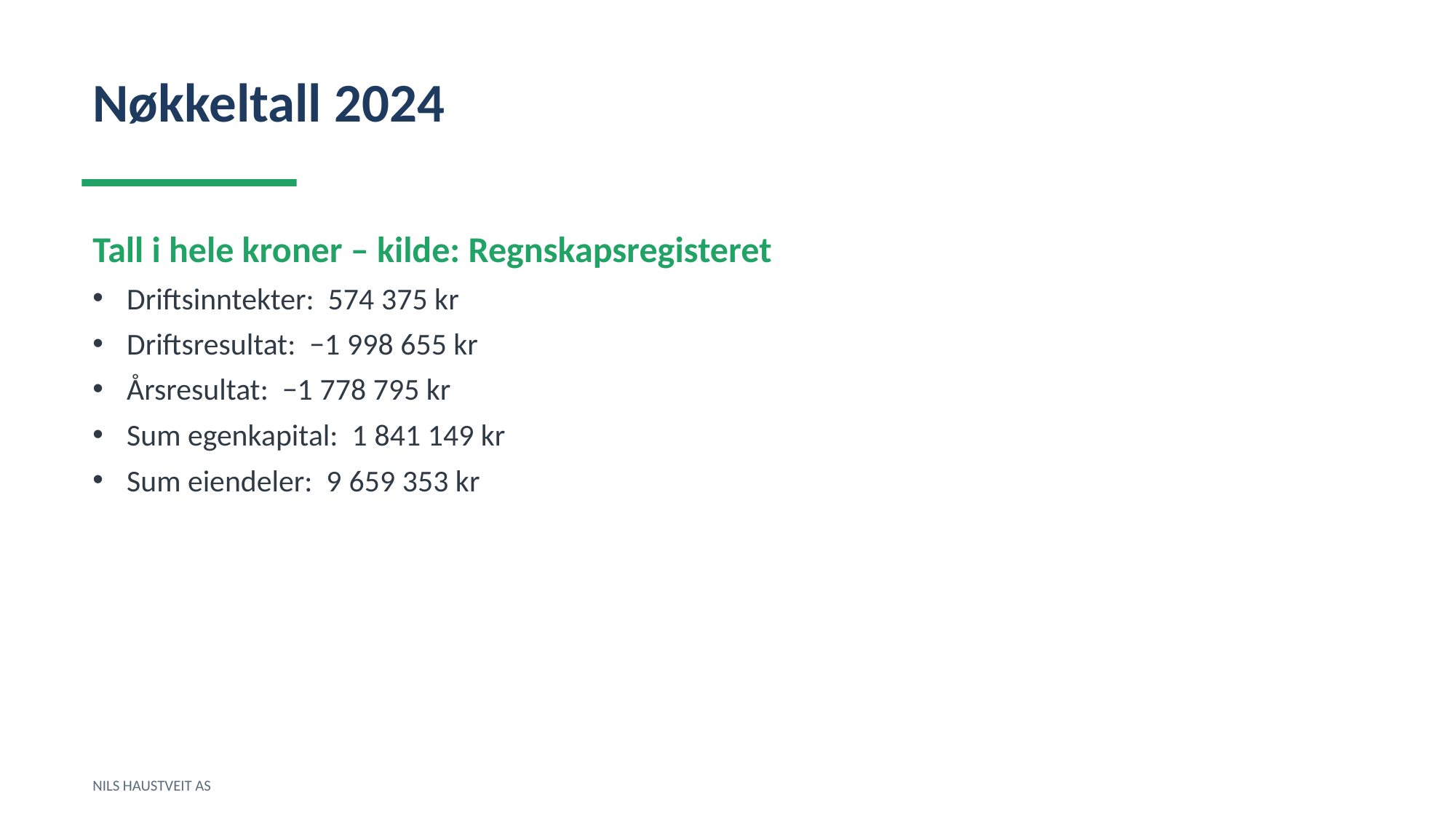

Nøkkeltall 2024

Tall i hele kroner – kilde: Regnskapsregisteret
Driftsinntekter:  574 375 kr
Driftsresultat:  −1 998 655 kr
Årsresultat:  −1 778 795 kr
Sum egenkapital:  1 841 149 kr
Sum eiendeler:  9 659 353 kr
NILS HAUSTVEIT AS